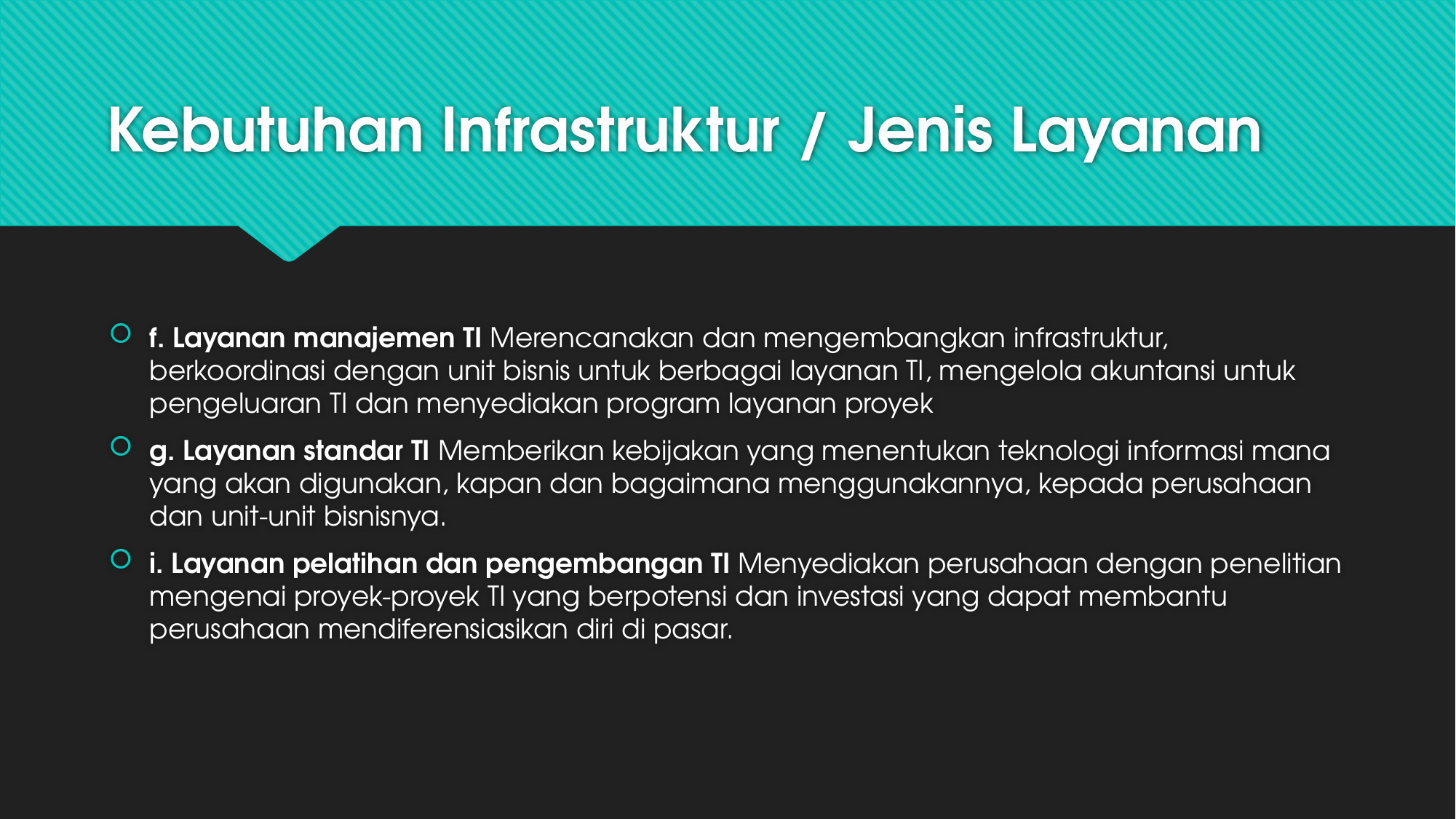

# Kebutuhan Infrastruktur / Jenis Layanan
f. Layanan manajemen TI Merencanakan dan mengembangkan infrastruktur, berkoordinasi dengan unit bisnis untuk berbagai layanan TI, mengelola akuntansi untuk pengeluaran TI dan menyediakan program layanan proyek
g. Layanan standar TI Memberikan kebijakan yang menentukan teknologi informasi mana yang akan digunakan, kapan dan bagaimana menggunakannya, kepada perusahaan dan unit-unit bisnisnya.
i. Layanan pelatihan dan pengembangan TI Menyediakan perusahaan dengan penelitian mengenai proyek-proyek TI yang berpotensi dan investasi yang dapat membantu perusahaan mendiferensiasikan diri di pasar.